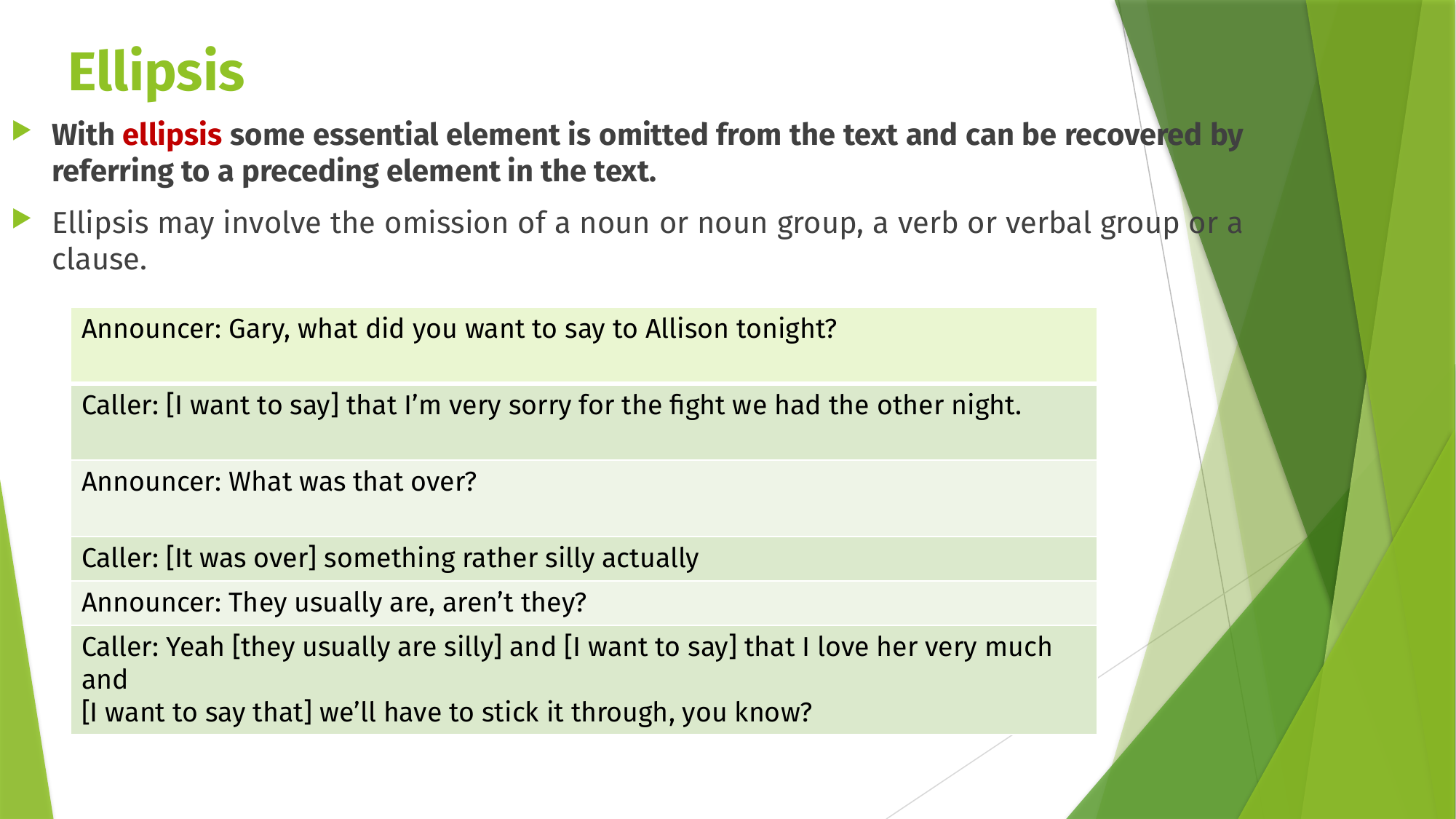

# Ellipsis
With ellipsis some essential element is omitted from the text and can be recovered by referring to a preceding element in the text.
Ellipsis may involve the omission of a noun or noun group, a verb or verbal group or a clause.
| Announcer: Gary, what did you want to say to Allison tonight? |
| --- |
| Caller: [I want to say] that I’m very sorry for the fight we had the other night. |
| Announcer: What was that over? |
| Caller: [It was over] something rather silly actually |
| Announcer: They usually are, aren’t they? |
| Caller: Yeah [they usually are silly] and [I want to say] that I love her very much and [I want to say that] we’ll have to stick it through, you know? |